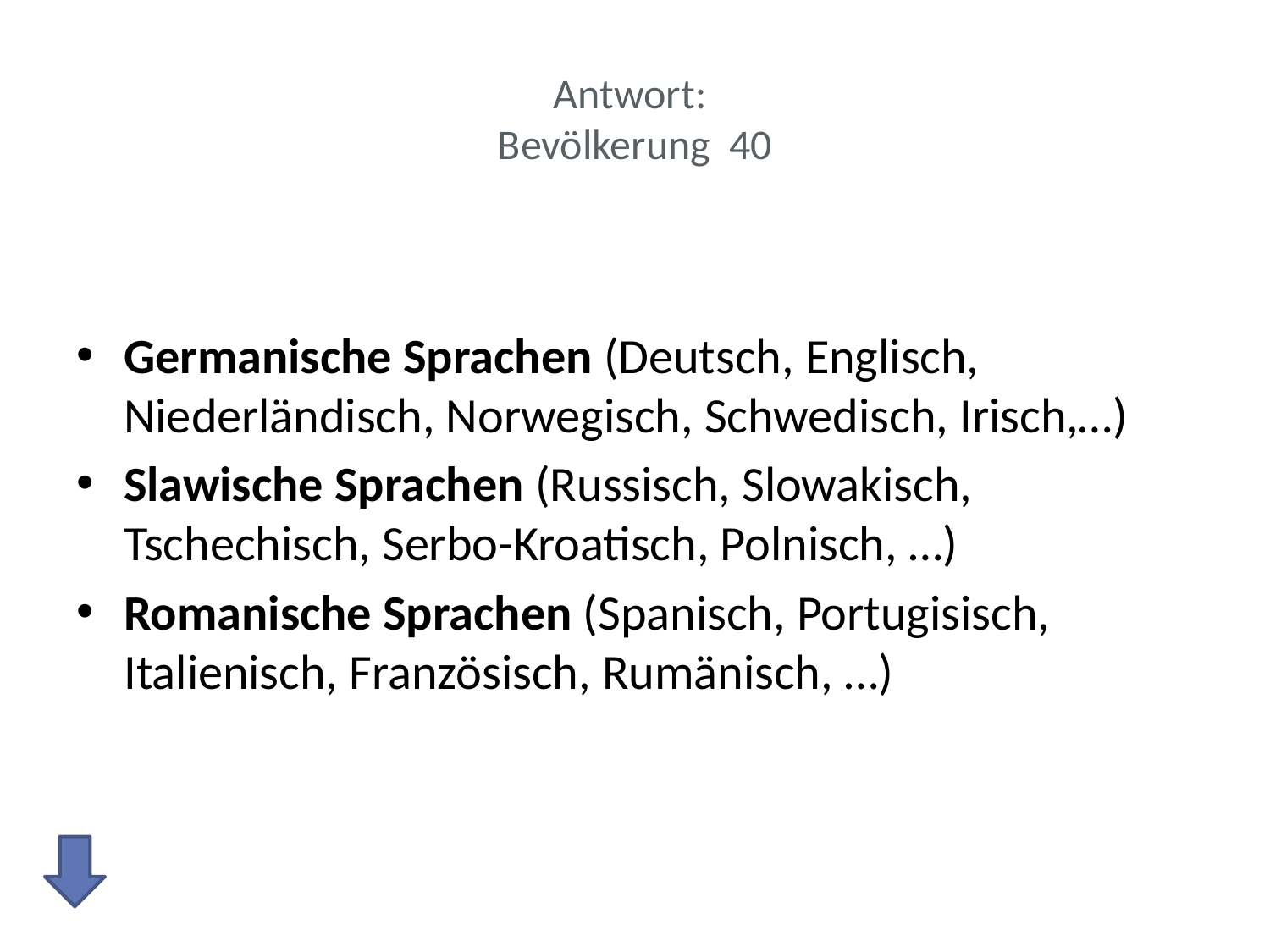

# Antwort: Bevölkerung  40
Germanische Sprachen (Deutsch, Englisch, Niederländisch, Norwegisch, Schwedisch, Irisch,…)
Slawische Sprachen (Russisch, Slowakisch, Tschechisch, Serbo-Kroatisch, Polnisch, …)
Romanische Sprachen (Spanisch, Portugisisch, Italienisch, Französisch, Rumänisch, …)